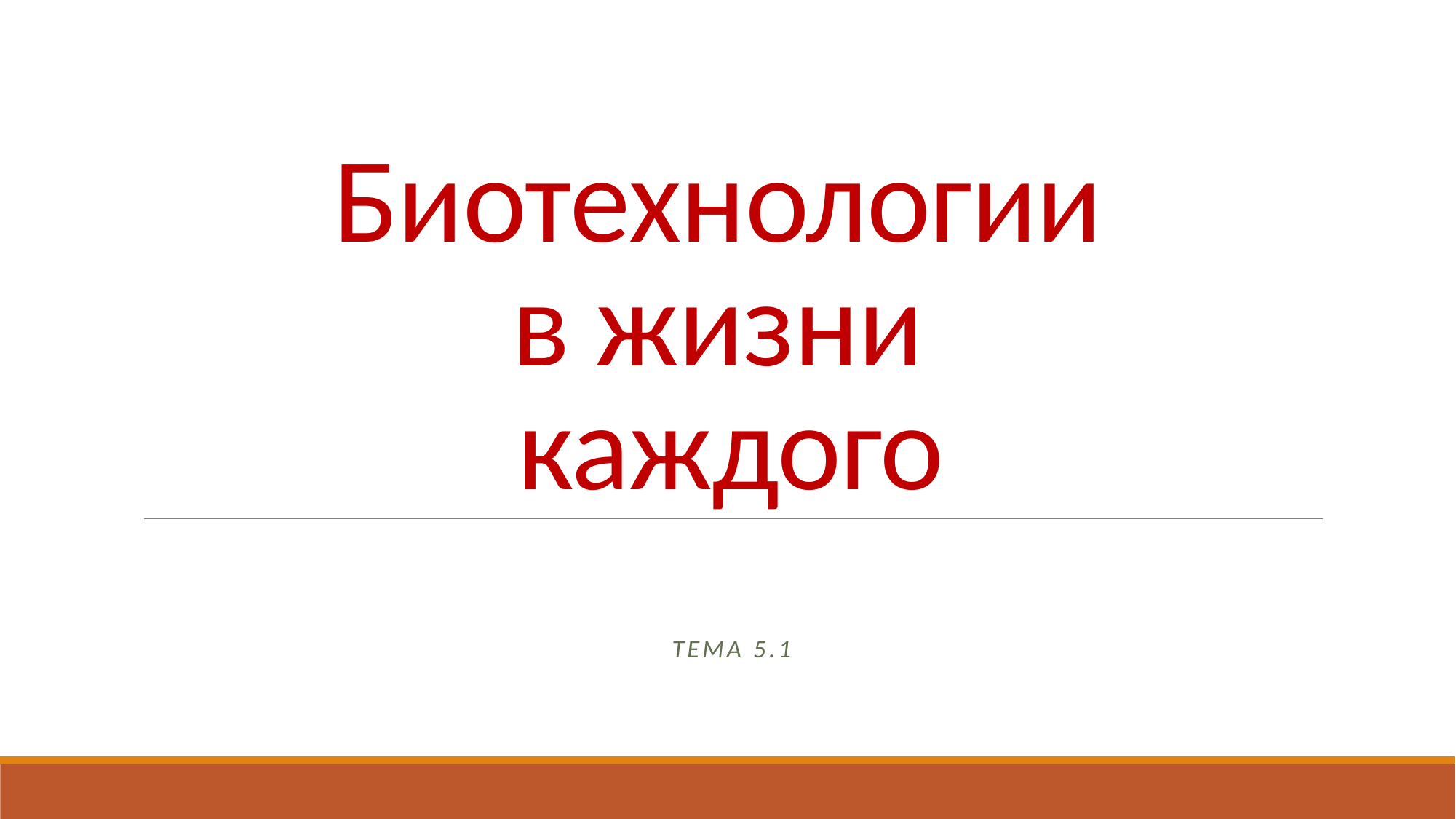

# Биотехнологии в жизни каждого
Тема 5.1